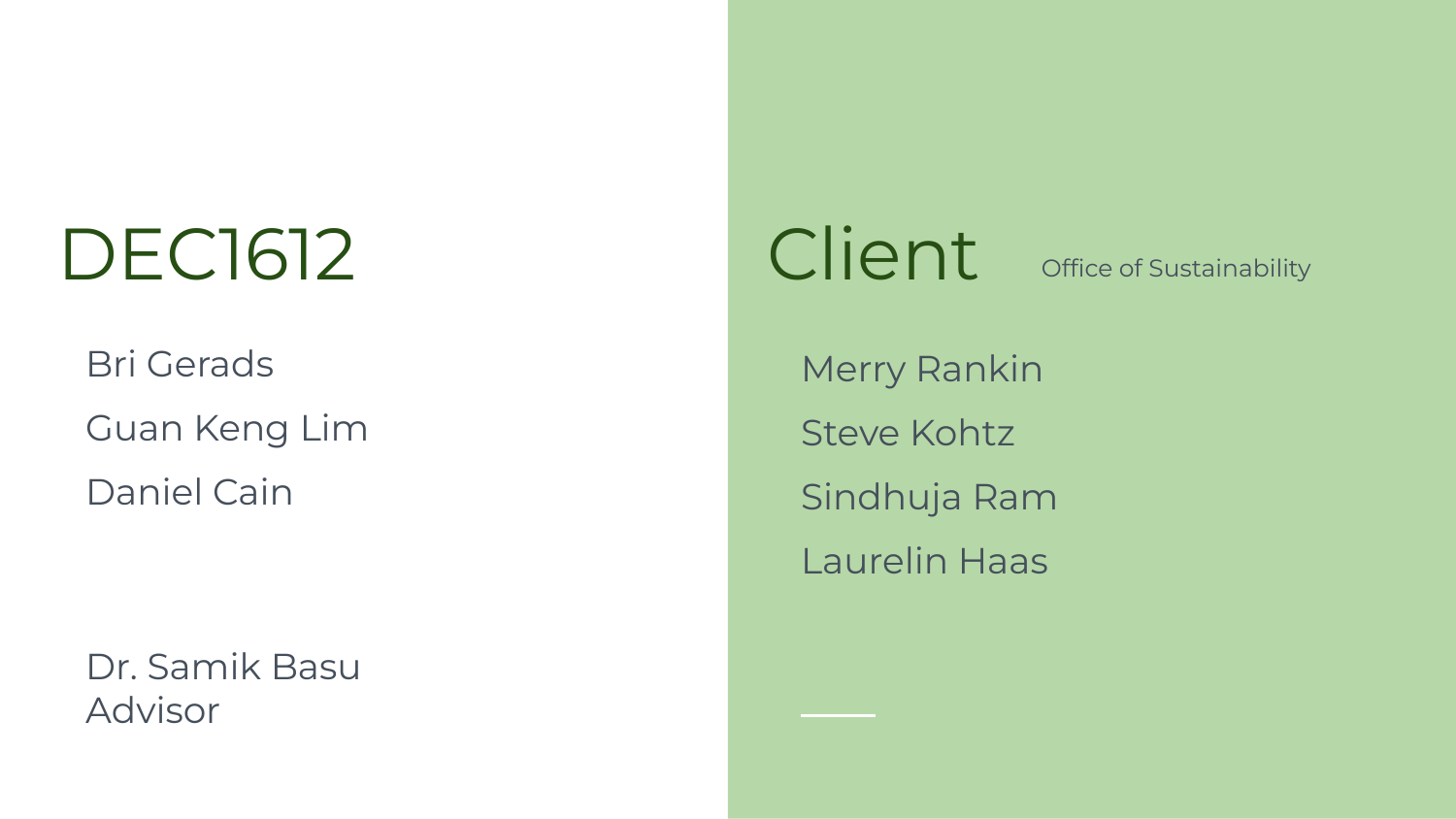

Client

Merry Rankin
Steve Kohtz
Sindhuja Ram
Laurelin Haas
# DEC1612
Office of Sustainability
Bri Gerads
Guan Keng Lim
Daniel Cain

Dr. Samik Basu		 	Advisor